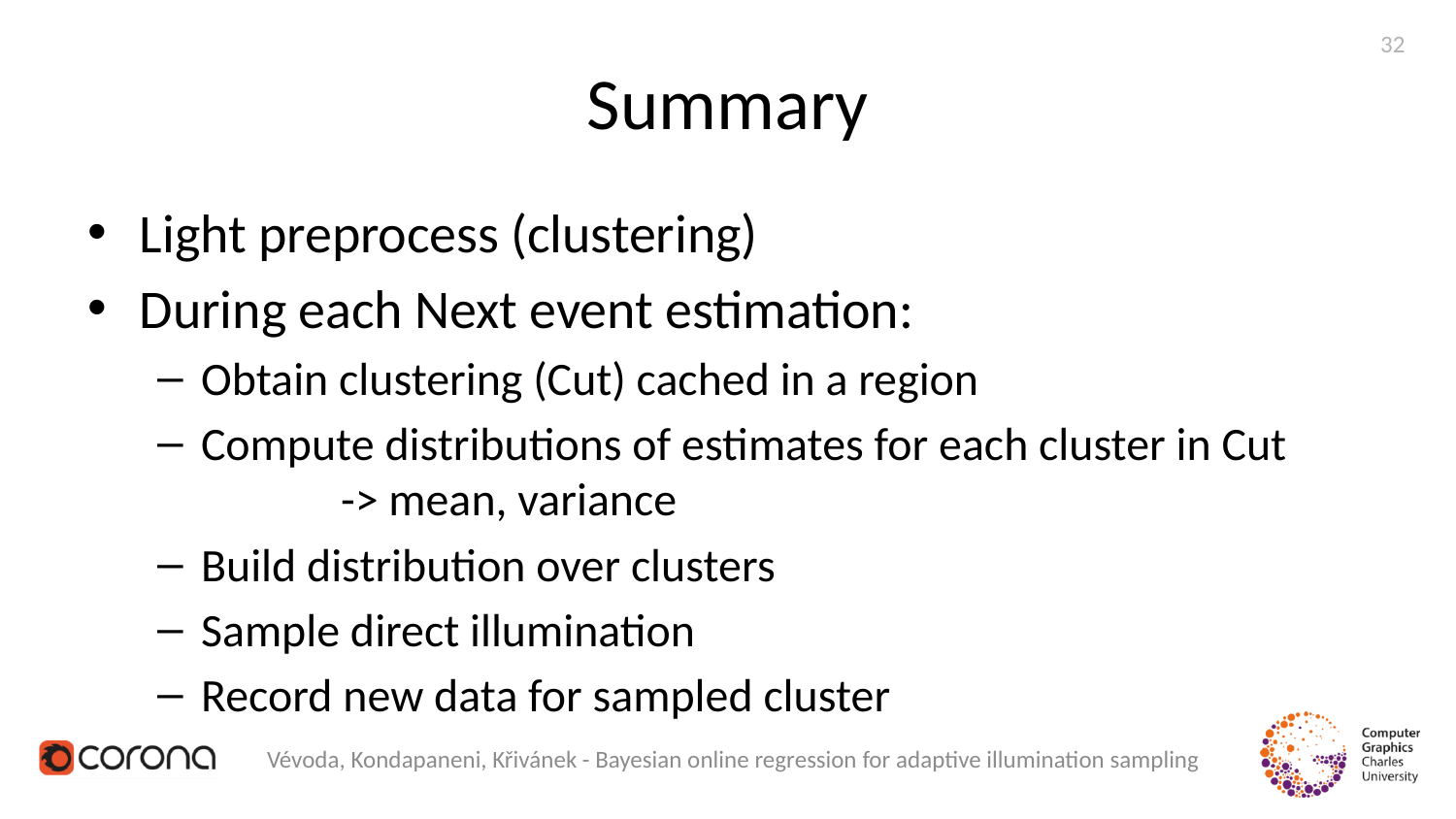

32
# Summary
Light preprocess (clustering)
During each Next event estimation:
Obtain clustering (Cut) cached in a region
Compute distributions of estimates for each cluster in Cut
	-> mean, variance
Build distribution over clusters
Sample direct illumination
Record new data for sampled cluster

Vévoda, Kondapaneni, Křivánek - Bayesian online regression for adaptive illumination sampling